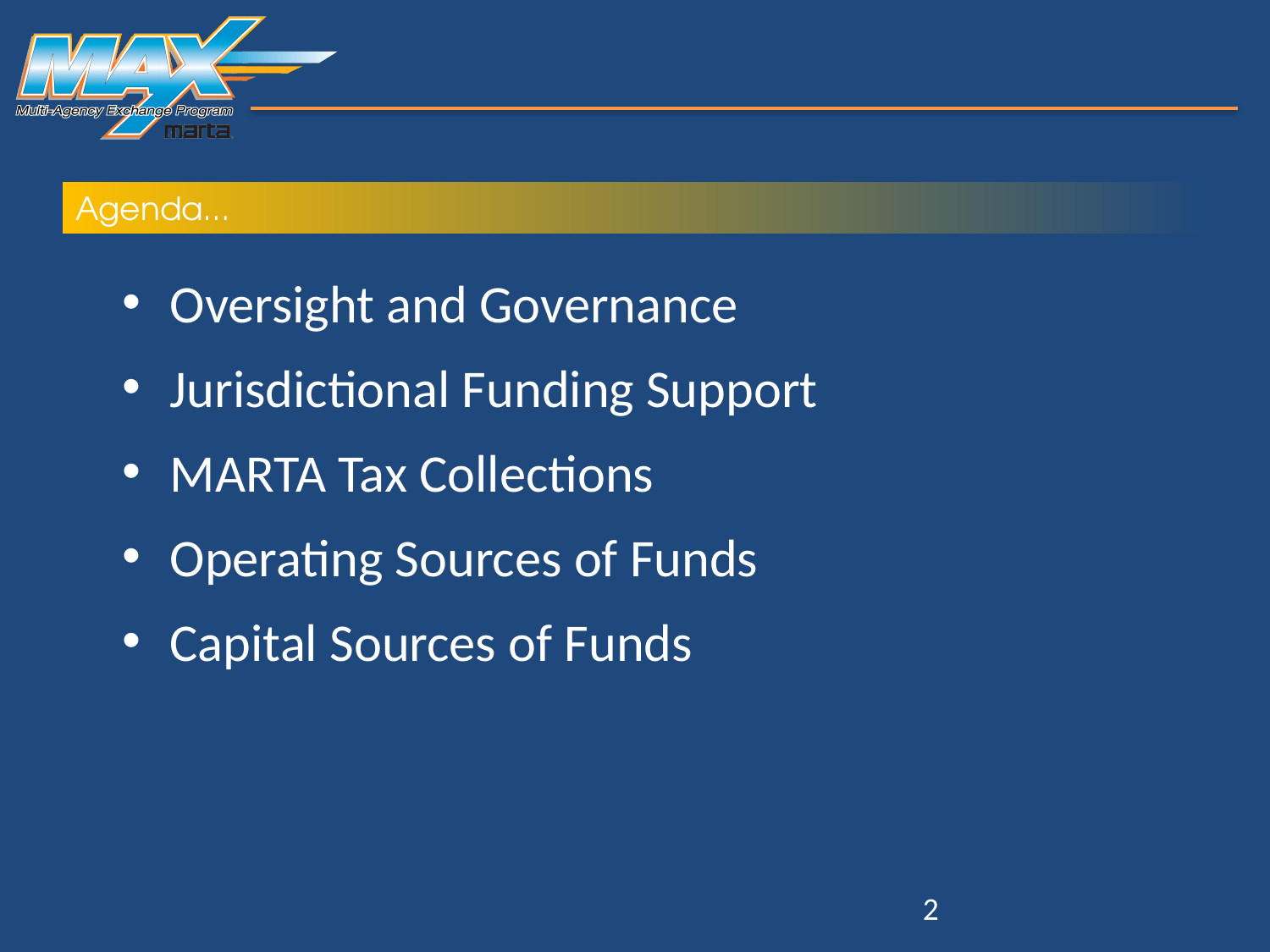

Agenda…
Oversight and Governance
Jurisdictional Funding Support
MARTA Tax Collections
Operating Sources of Funds
Capital Sources of Funds
2